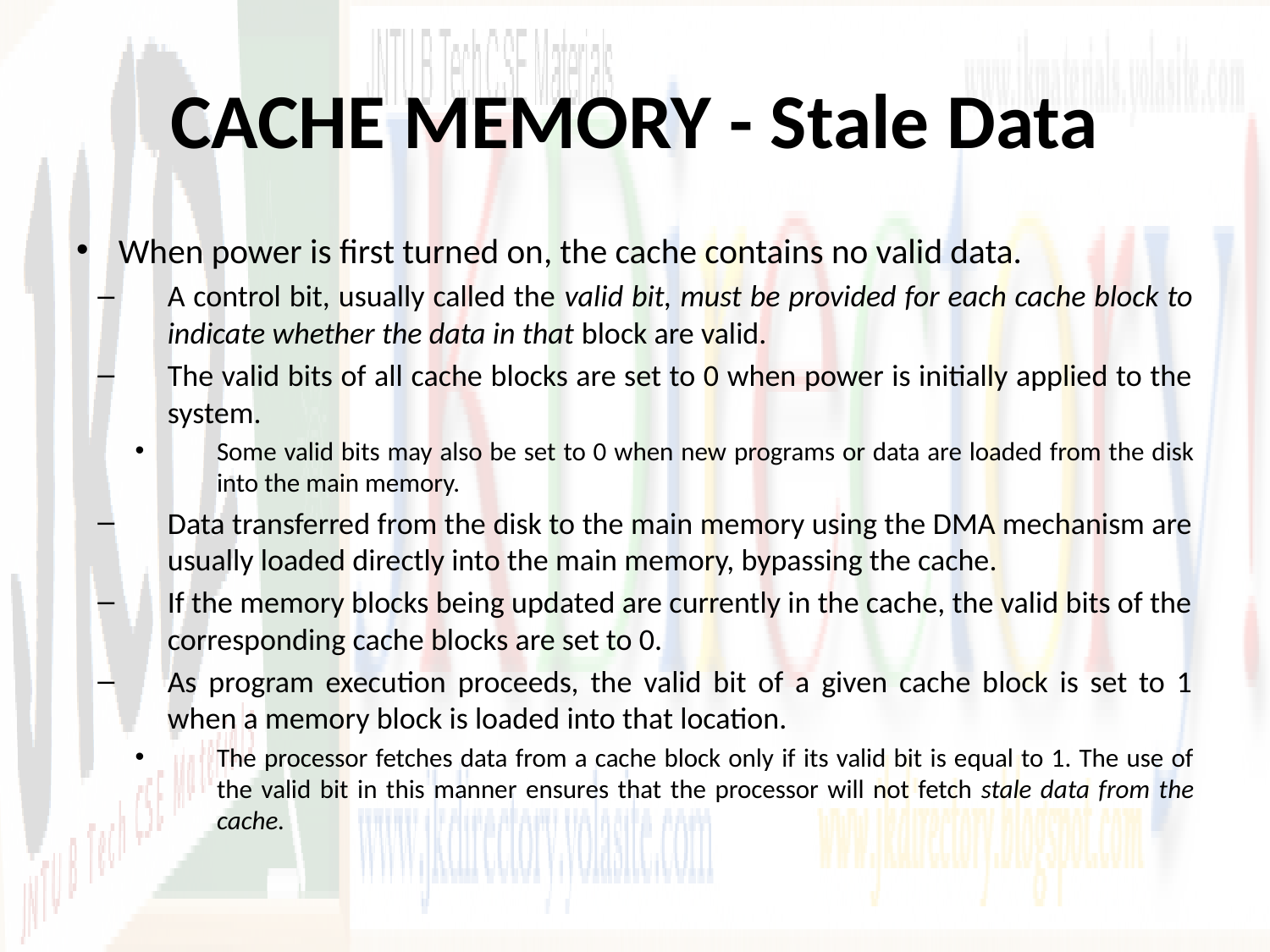

# CACHE MEMORY - Stale Data
When power is first turned on, the cache contains no valid data.
A control bit, usually called the valid bit, must be provided for each cache block to indicate whether the data in that block are valid.
The valid bits of all cache blocks are set to 0 when power is initially applied to the system.
Some valid bits may also be set to 0 when new programs or data are loaded from the disk into the main memory.
Data transferred from the disk to the main memory using the DMA mechanism are usually loaded directly into the main memory, bypassing the cache.
If the memory blocks being updated are currently in the cache, the valid bits of the corresponding cache blocks are set to 0.
As program execution proceeds, the valid bit of a given cache block is set to 1 when a memory block is loaded into that location.
The processor fetches data from a cache block only if its valid bit is equal to 1. The use of the valid bit in this manner ensures that the processor will not fetch stale data from the cache.